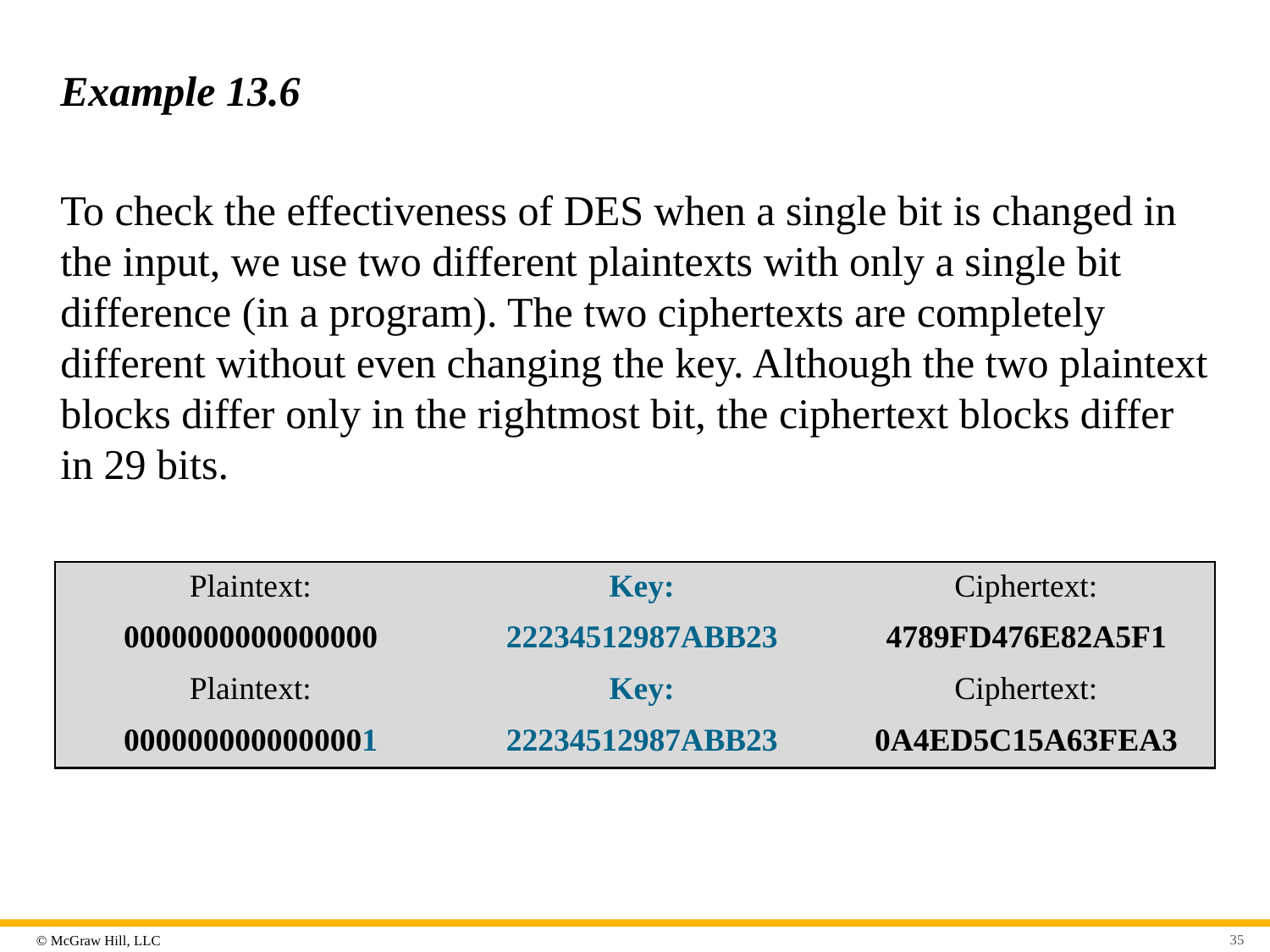

# Example 13.6
To check the effectiveness of DES when a single bit is changed in the input, we use two different plaintexts with only a single bit difference (in a program). The two ciphertexts are completely different without even changing the key. Although the two plaintext blocks differ only in the rightmost bit, the ciphertext blocks differ in 29 bits.
| Plaintext: | Key: | Ciphertext: |
| --- | --- | --- |
| 0000000000000000 | 22234512987ABB23 | 4789FD476E82A5F1 |
| Plaintext: | Key: | Ciphertext: |
| 0000000000000001 | 22234512987ABB23 | 0A4ED5C15A63FEA3 |
35